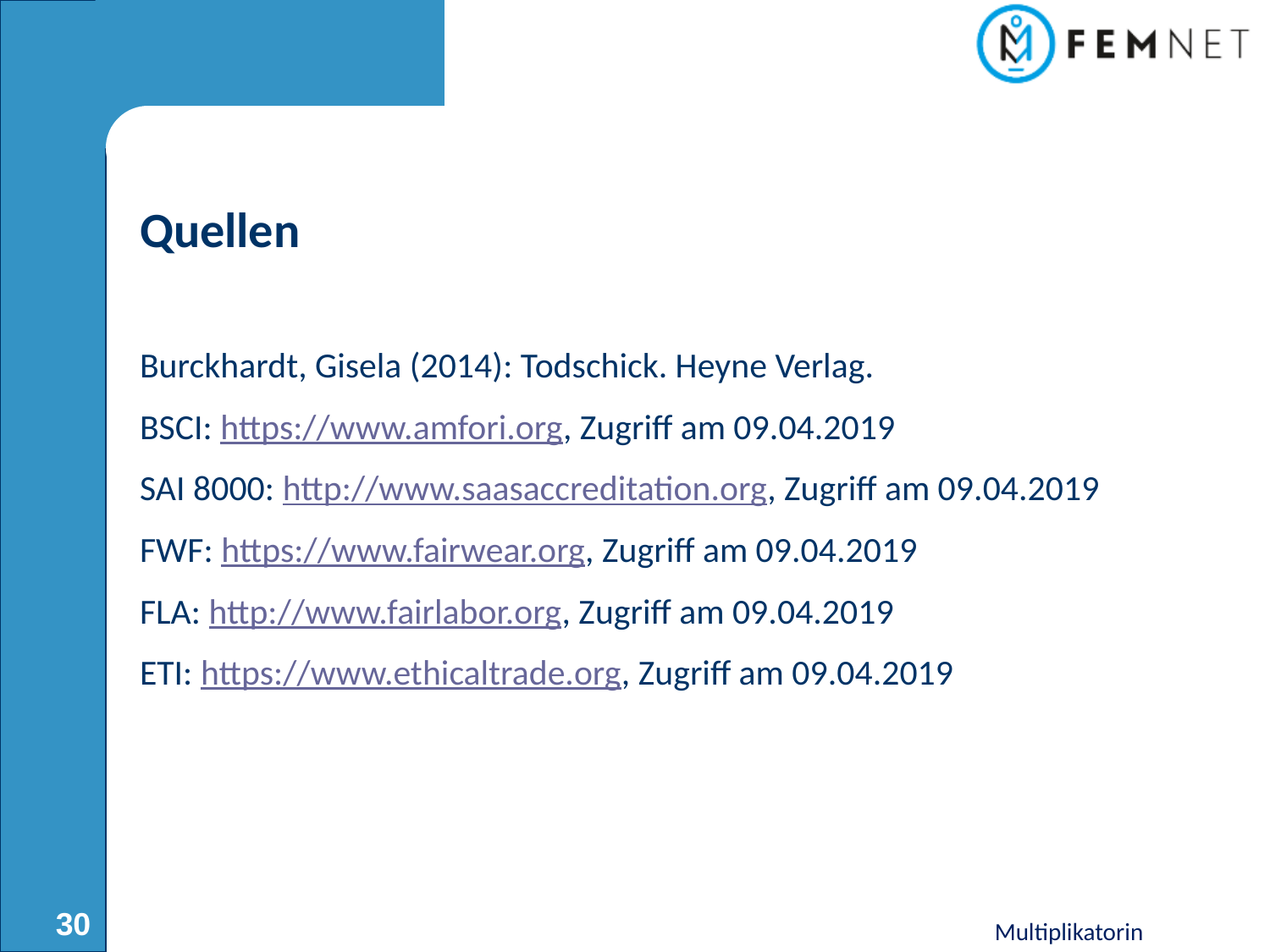

# Quellen
Burckhardt, Gisela (2014): Todschick. Heyne Verlag.
BSCI: https://www.amfori.org, Zugriff am 09.04.2019
SAI 8000: http://www.saasaccreditation.org, Zugriff am 09.04.2019
FWF: https://www.fairwear.org, Zugriff am 09.04.2019
FLA: http://www.fairlabor.org, Zugriff am 09.04.2019
ETI: https://www.ethicaltrade.org, Zugriff am 09.04.2019

30
Multiplikatorin